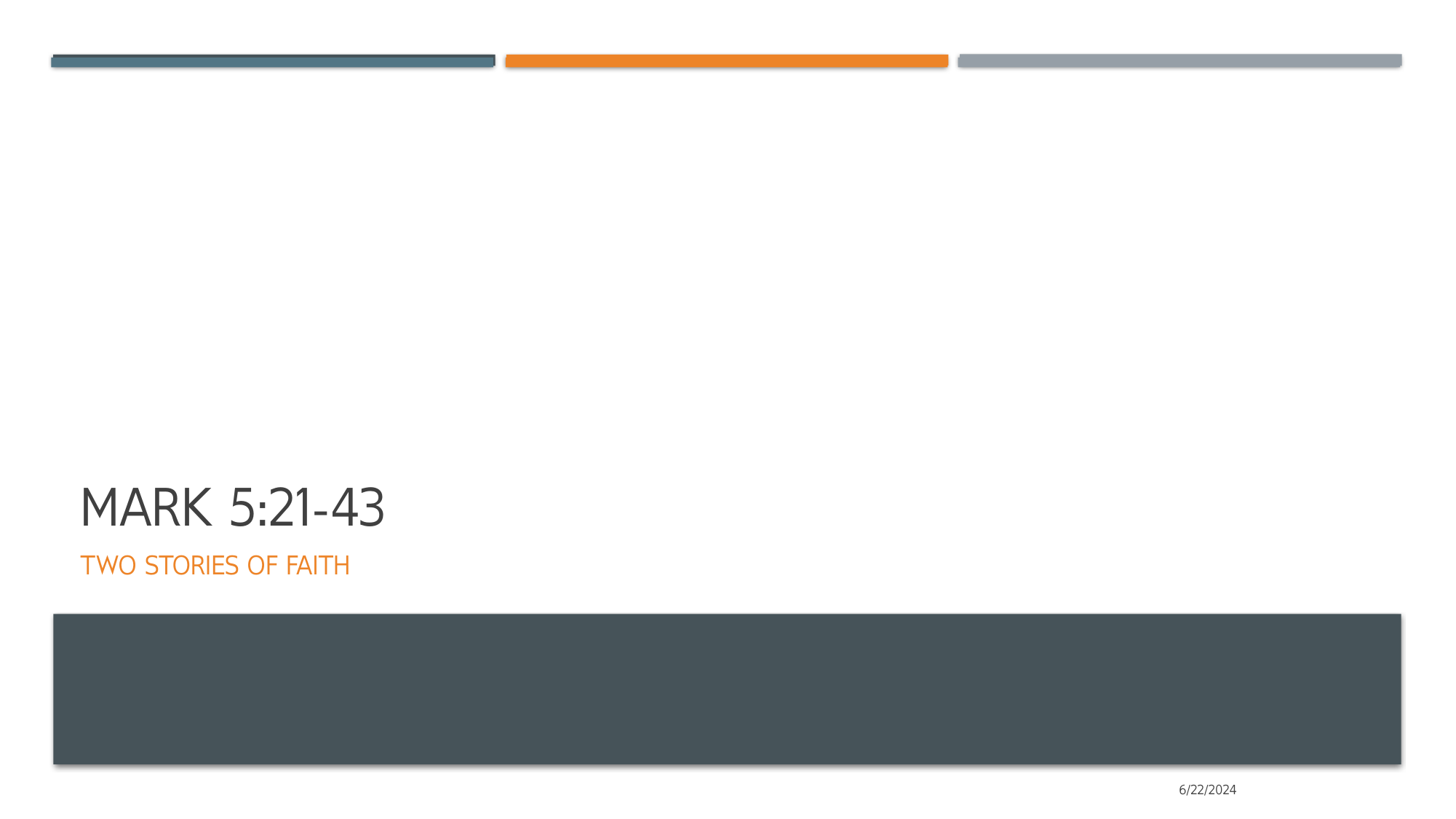

# Mark 5:21-43
Two stories of faith
6/22/2024